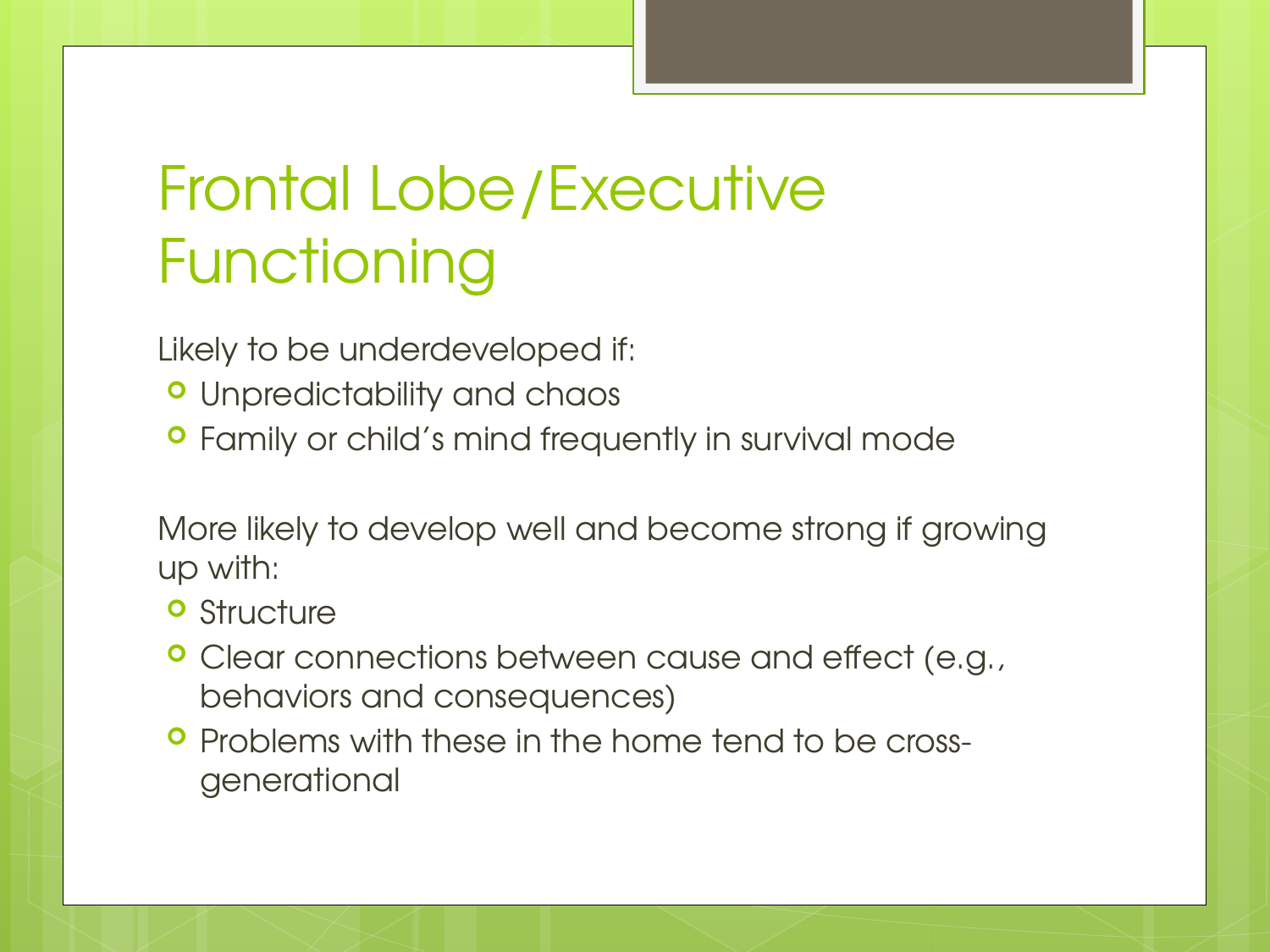

# Frontal Lobe/Executive Functioning
Likely to be underdeveloped if:
Unpredictability and chaos
Family or child’s mind frequently in survival mode

More likely to develop well and become strong if growing up with:
Structure
Clear connections between cause and effect (e.g., behaviors and consequences)
Problems with these in the home tend to be cross-generational